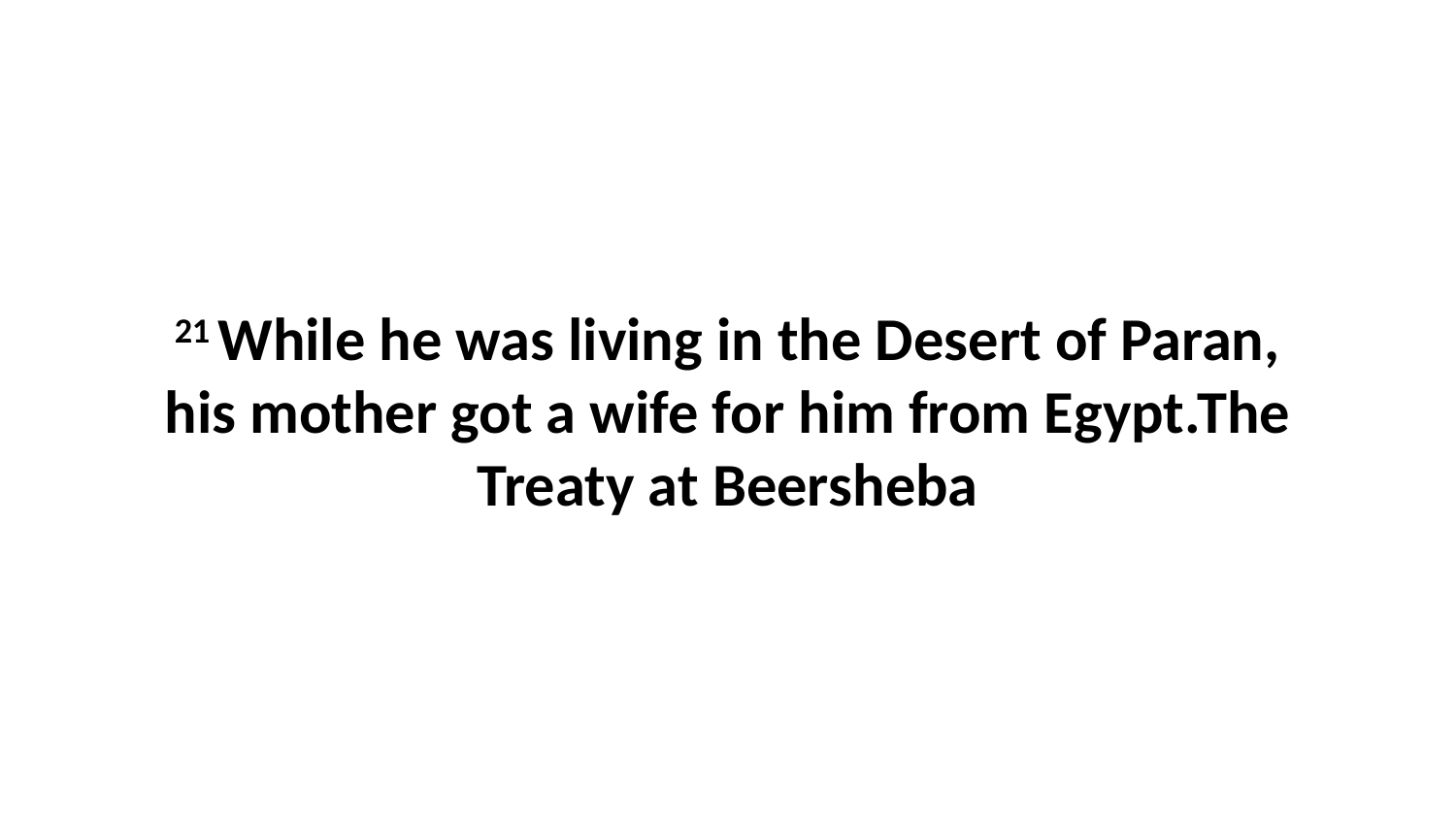

21 While he was living in the Desert of Paran, his mother got a wife for him from Egypt.The Treaty at Beersheba